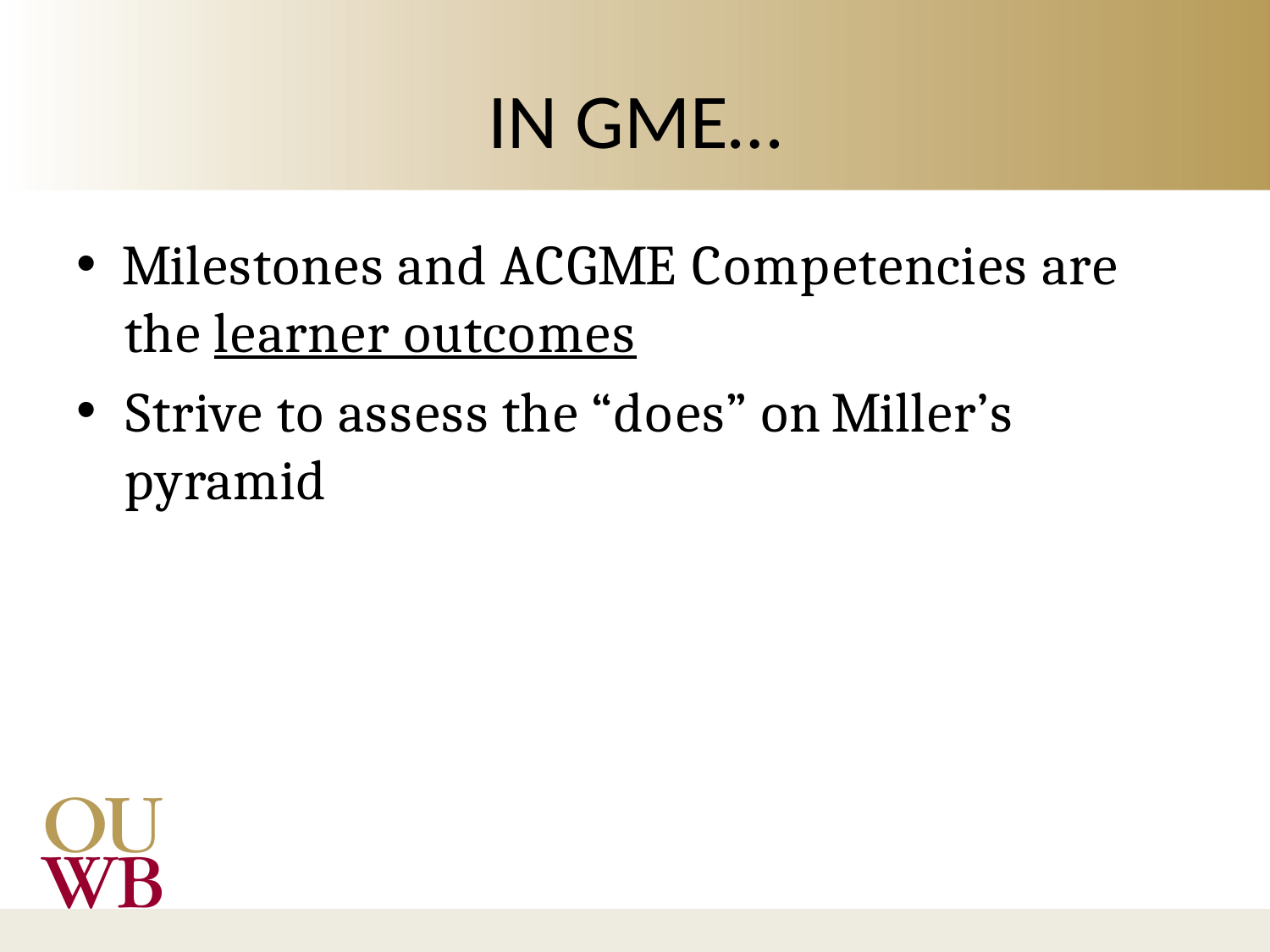

# IN GME…
Milestones and ACGME Competencies are the learner outcomes
Strive to assess the “does” on Miller’s pyramid